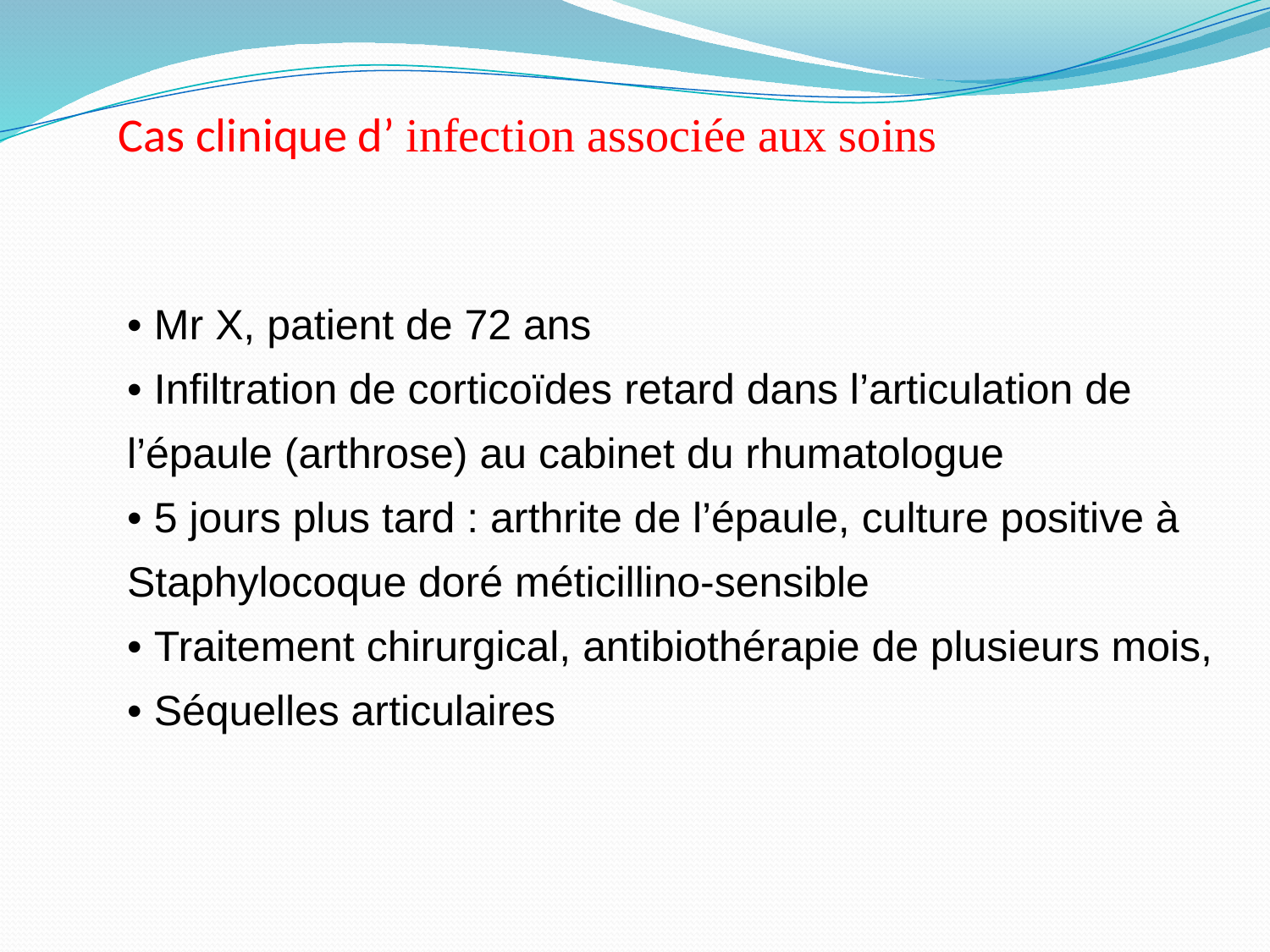

# Cas clinique d’ infection associée aux soins

• Mr X, patient de 72 ans
• Infiltration de corticoïdes retard dans l’articulation de
l’épaule (arthrose) au cabinet du rhumatologue
• 5 jours plus tard : arthrite de l’épaule, culture positive à
Staphylocoque doré méticillino-sensible
• Traitement chirurgical, antibiothérapie de plusieurs mois,
• Séquelles articulaires